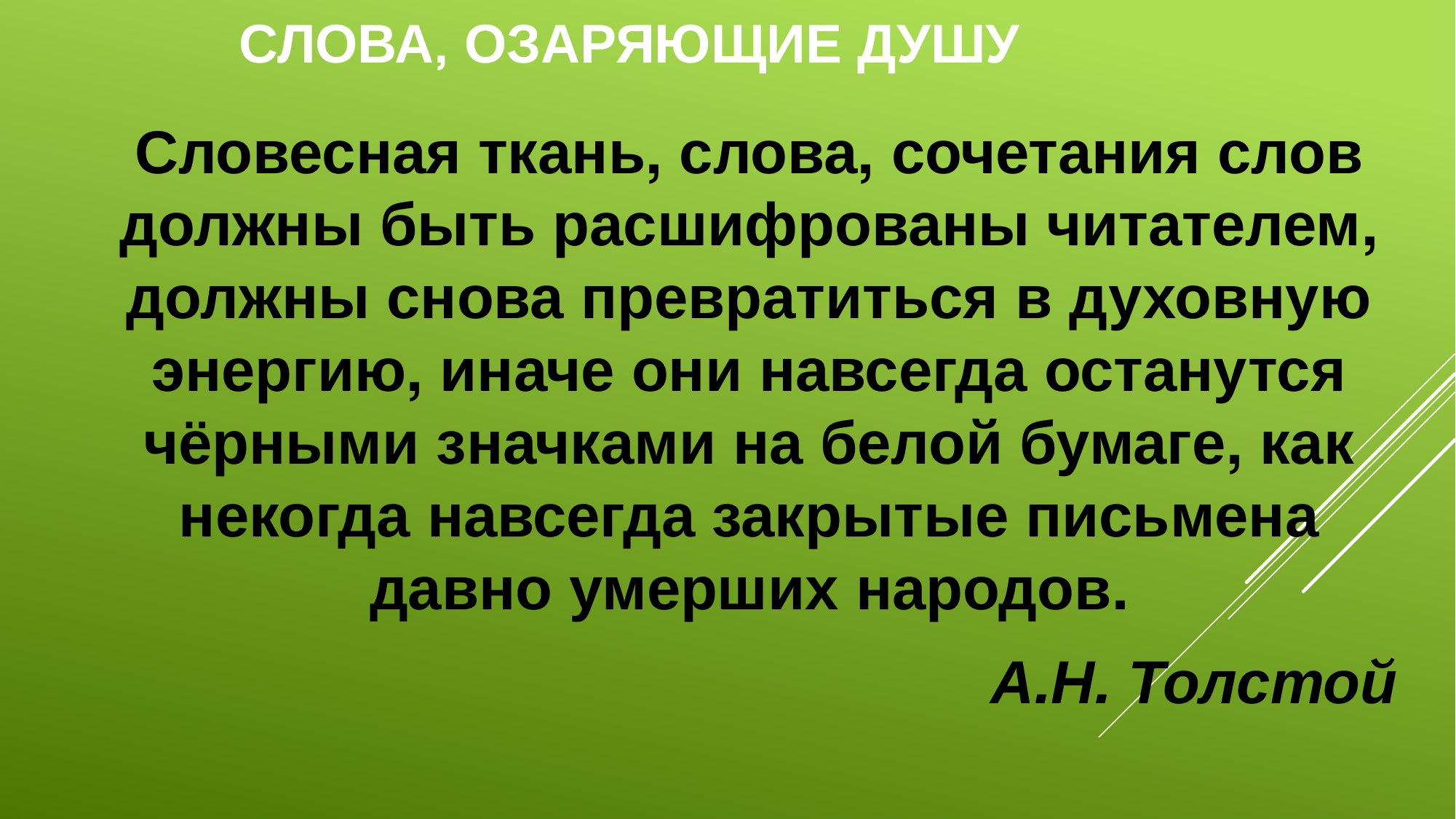

# Слова, озаряющие душу
Словесная ткань, слова, сочетания слов должны быть расшифрованы читателем, должны снова превратиться в духовную энергию, иначе они навсегда останутся чёрными значками на белой бумаге, как некогда навсегда закрытые письмена давно умерших народов.
А.Н. Толстой